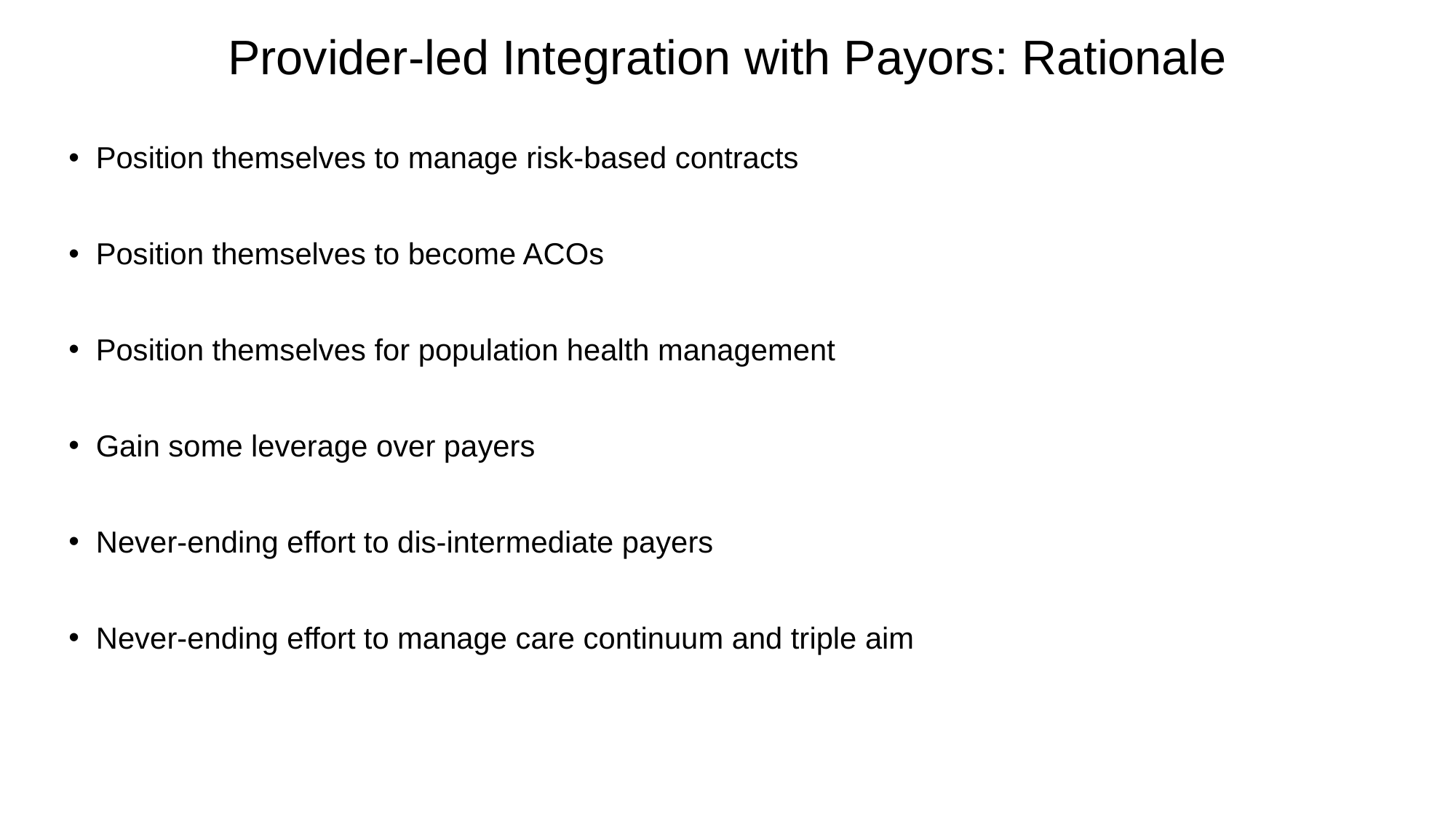

# Provider-led Integration with Payors: Rationale
Position themselves to manage risk-based contracts

Position themselves to become ACOs

Position themselves for population health management

Gain some leverage over payers

Never-ending effort to dis-intermediate payers

Never-ending effort to manage care continuum and triple aim